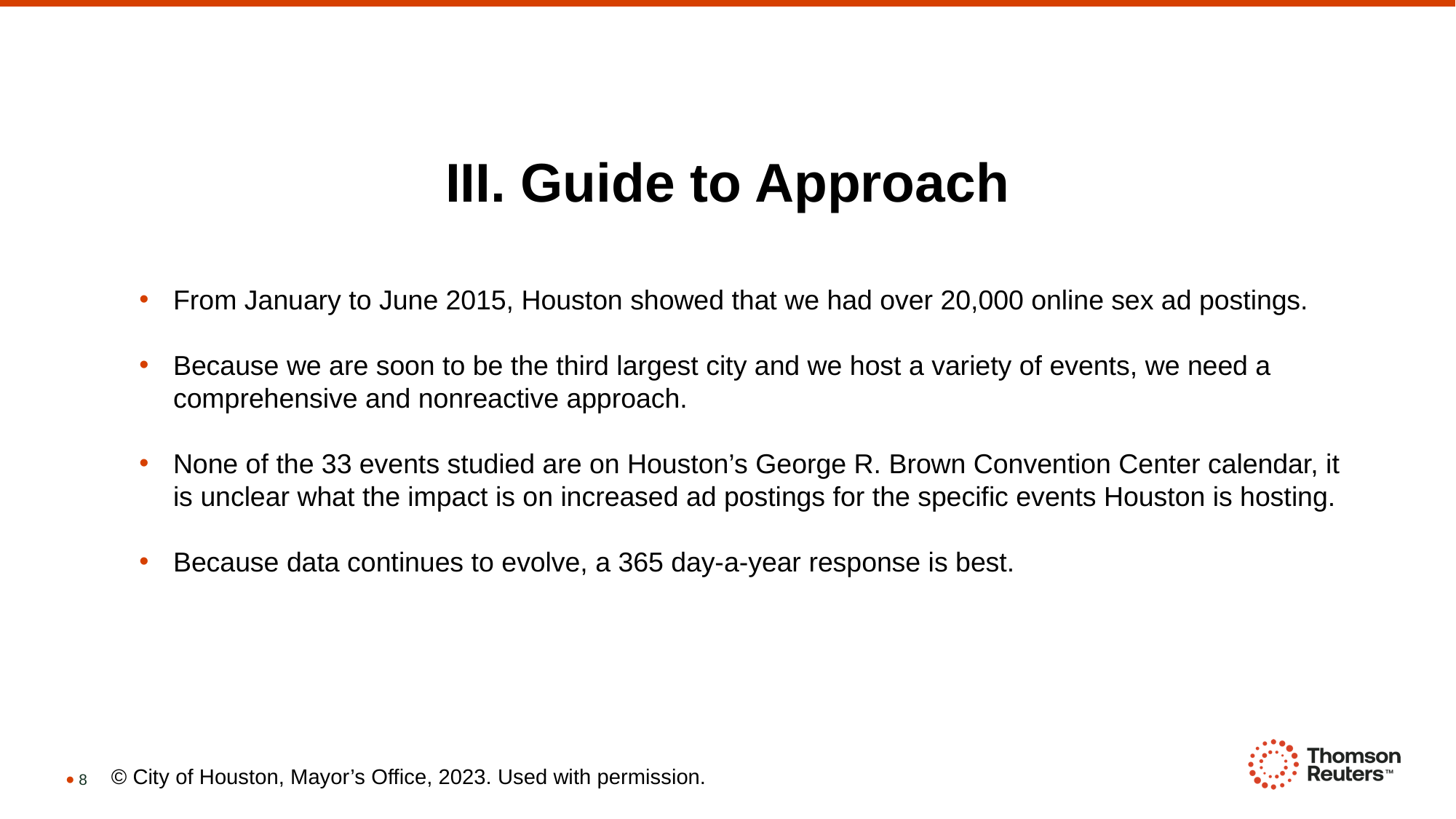

III. Guide to Approach
From January to June 2015, Houston showed that we had over 20,000 online sex ad postings.

Because we are soon to be the third largest city and we host a variety of events, we need a comprehensive and nonreactive approach.
None of the 33 events studied are on Houston’s George R. Brown Convention Center calendar, it is unclear what the impact is on increased ad postings for the specific events Houston is hosting.
Because data continues to evolve, a 365 day-a-year response is best.

© City of Houston, Mayor’s Office, 2023. Used with permission.
8